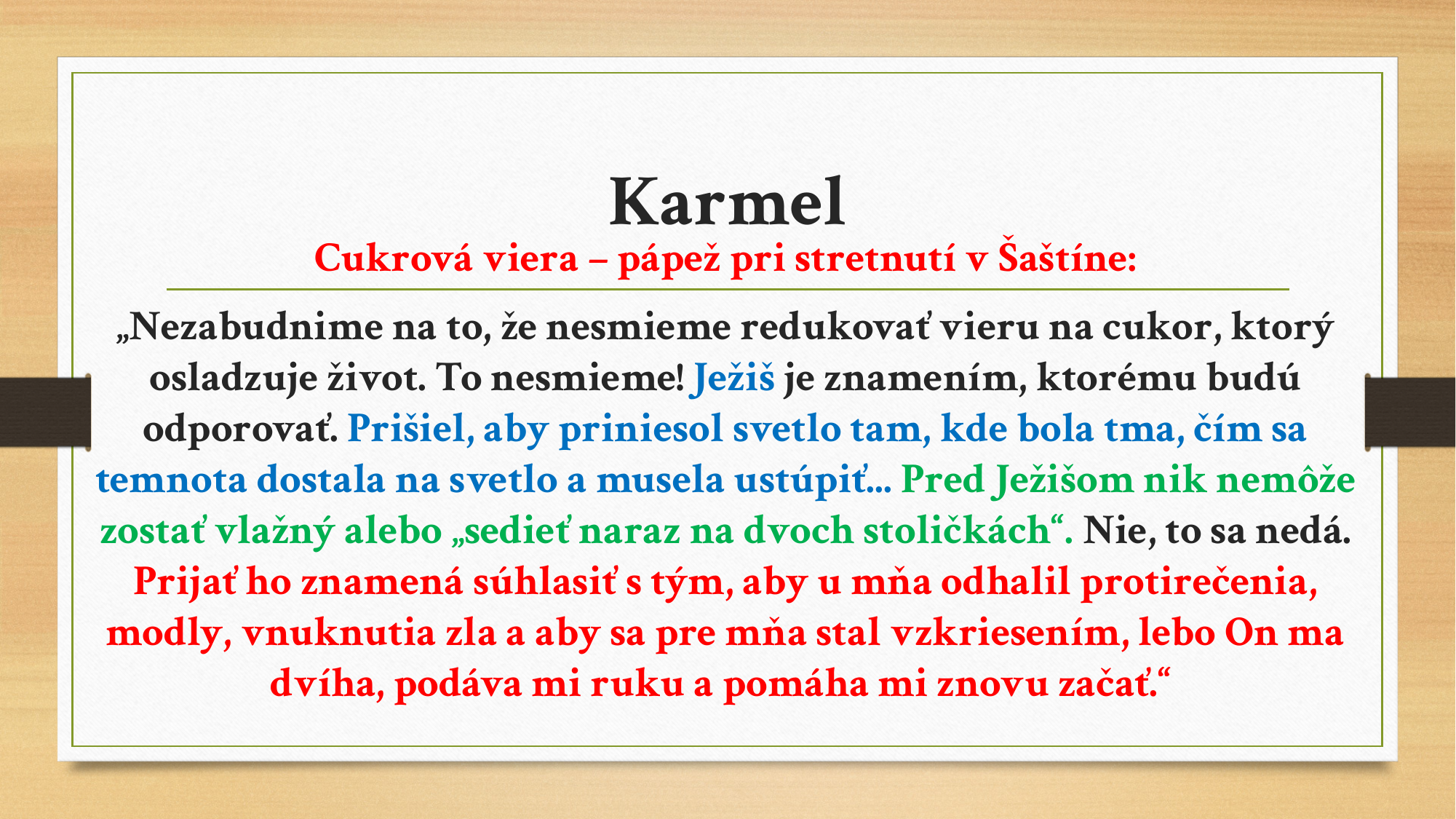

# Karmel
Cukrová viera – pápež pri stretnutí v Šaštíne:
„Nezabudnime na to, že nesmieme redukovať vieru na cukor, ktorý osladzuje život. To nesmieme! Ježiš je znamením, ktorému budú odporovať. Prišiel, aby priniesol svetlo tam, kde bola tma, čím sa temnota dostala na svetlo a musela ustúpiť... Pred Ježišom nik nemôže zostať vlažný alebo „sedieť naraz na dvoch stoličkách“. Nie, to sa nedá. Prijať ho znamená súhlasiť s tým, aby u mňa odhalil protirečenia, modly, vnuknutia zla a aby sa pre mňa stal vzkriesením, lebo On ma dvíha, podáva mi ruku a pomáha mi znovu začať.“